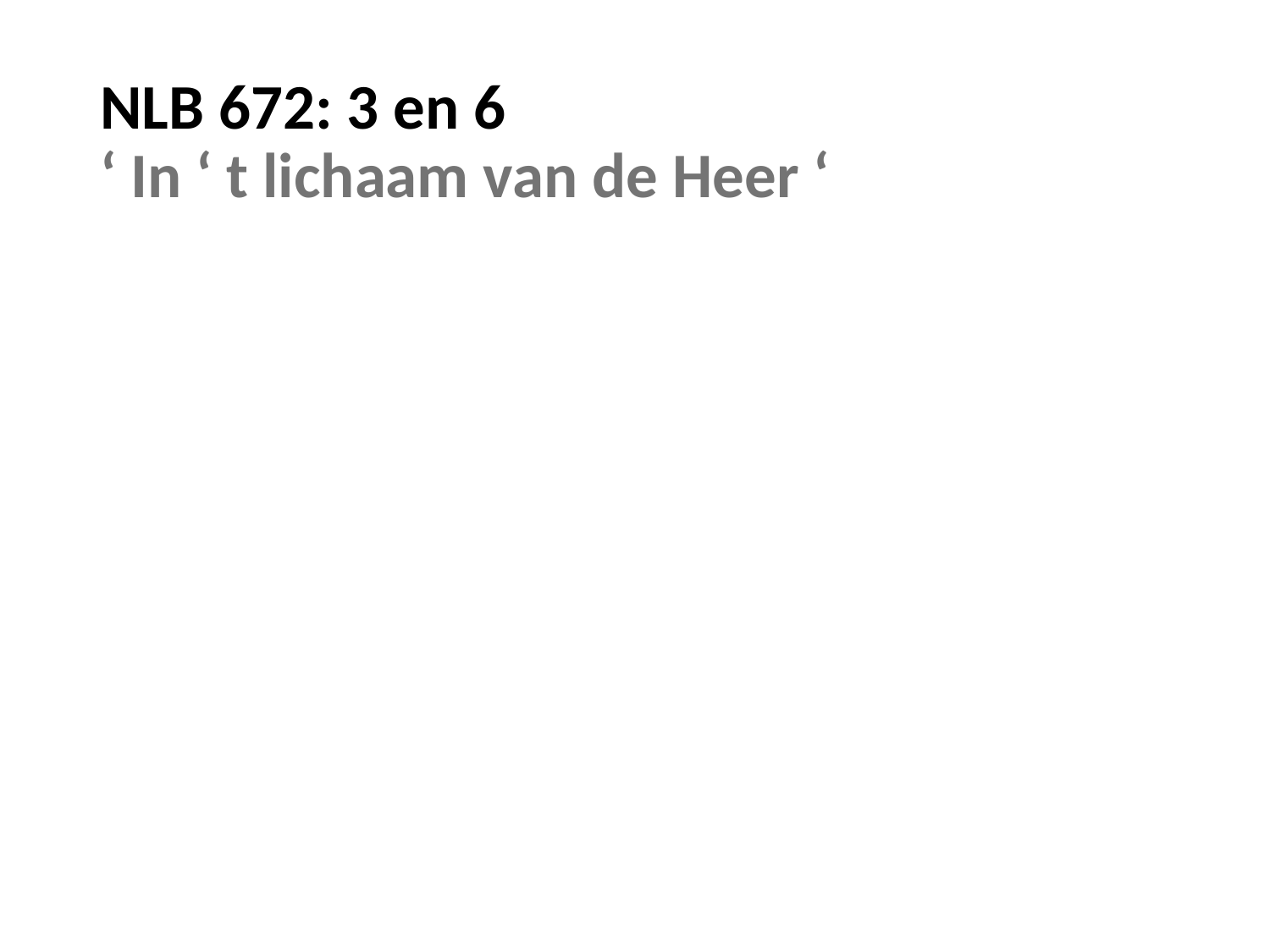

# NLB 672: 3 en 6 ‘ In ‘ t lichaam van de Heer ‘